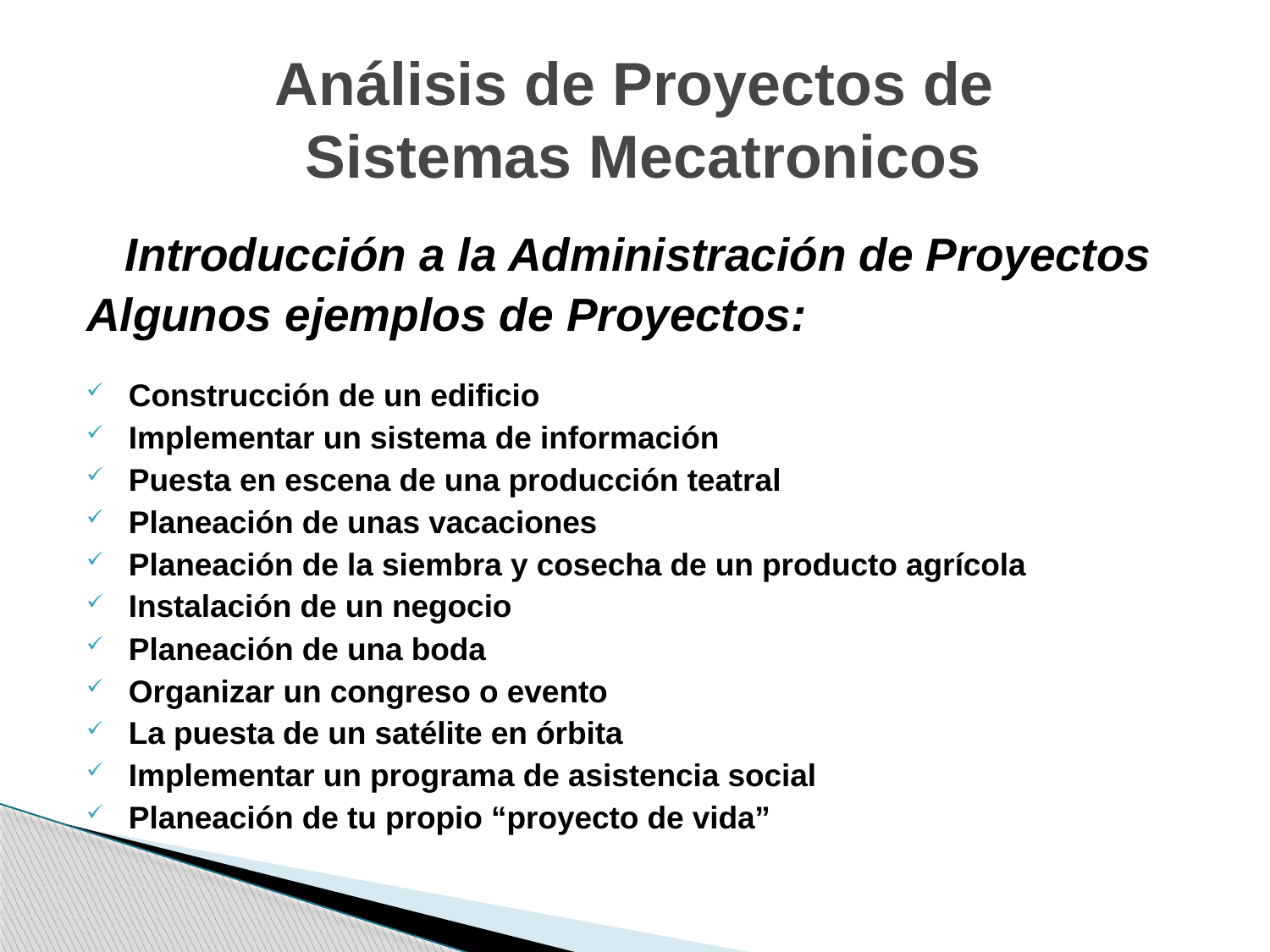

# Análisis de Proyectos de Sistemas Mecatronicos
Introducción a la Administración de Proyectos
Algunos ejemplos de Proyectos:

 Construcción de un edificio
 Implementar un sistema de información
 Puesta en escena de una producción teatral
 Planeación de unas vacaciones
 Planeación de la siembra y cosecha de un producto agrícola
 Instalación de un negocio
 Planeación de una boda
 Organizar un congreso o evento
 La puesta de un satélite en órbita
 Implementar un programa de asistencia social
 Planeación de tu propio “proyecto de vida”